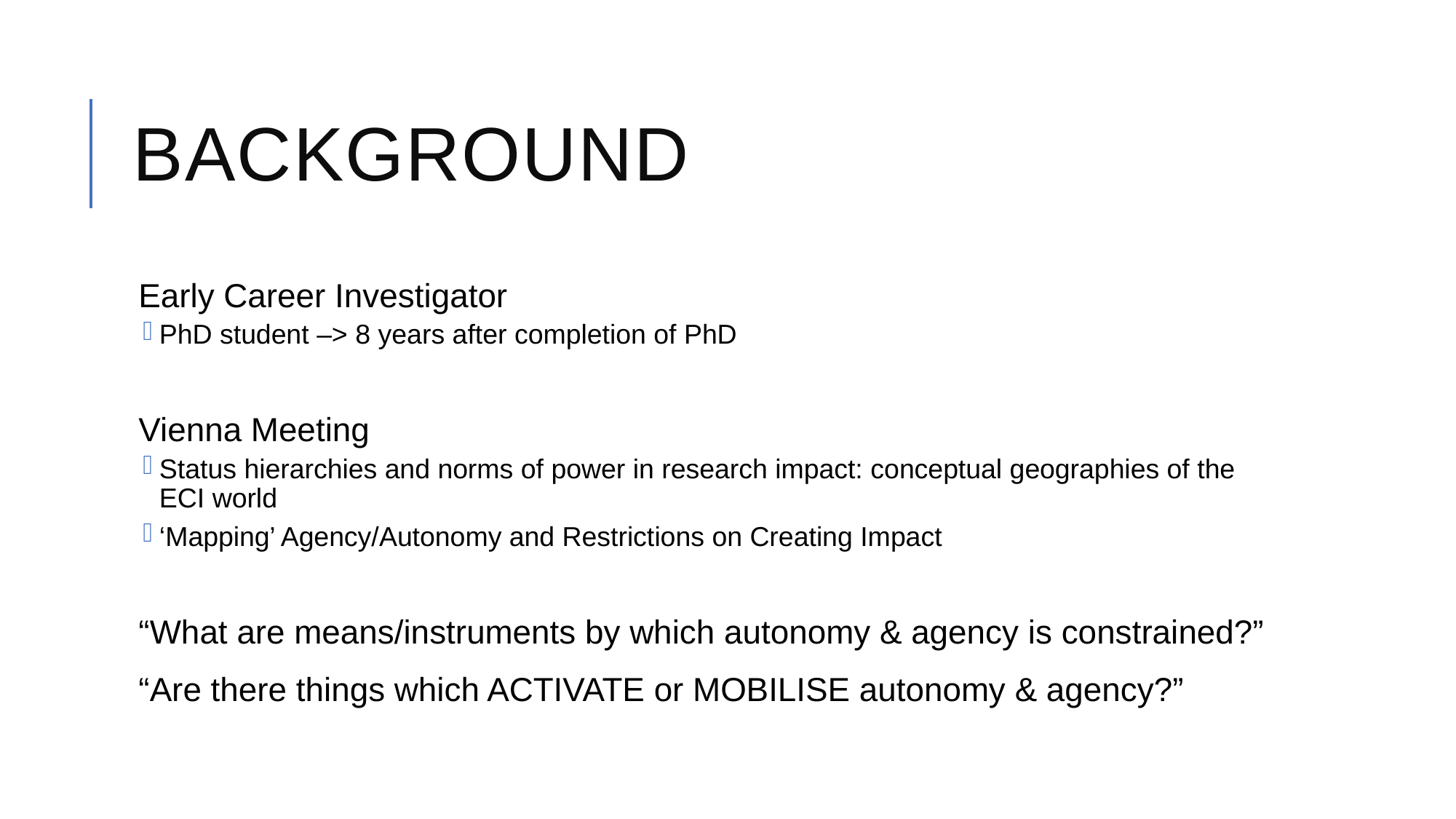

# Background
Early Career Investigator
PhD student –> 8 years after completion of PhD

Vienna Meeting
Status hierarchies and norms of power in research impact: conceptual geographies of the ECI world
‘Mapping’ Agency/Autonomy and Restrictions on Creating Impact

“What are means/instruments by which autonomy & agency is constrained?”
“Are there things which ACTIVATE or MOBILISE autonomy & agency?”